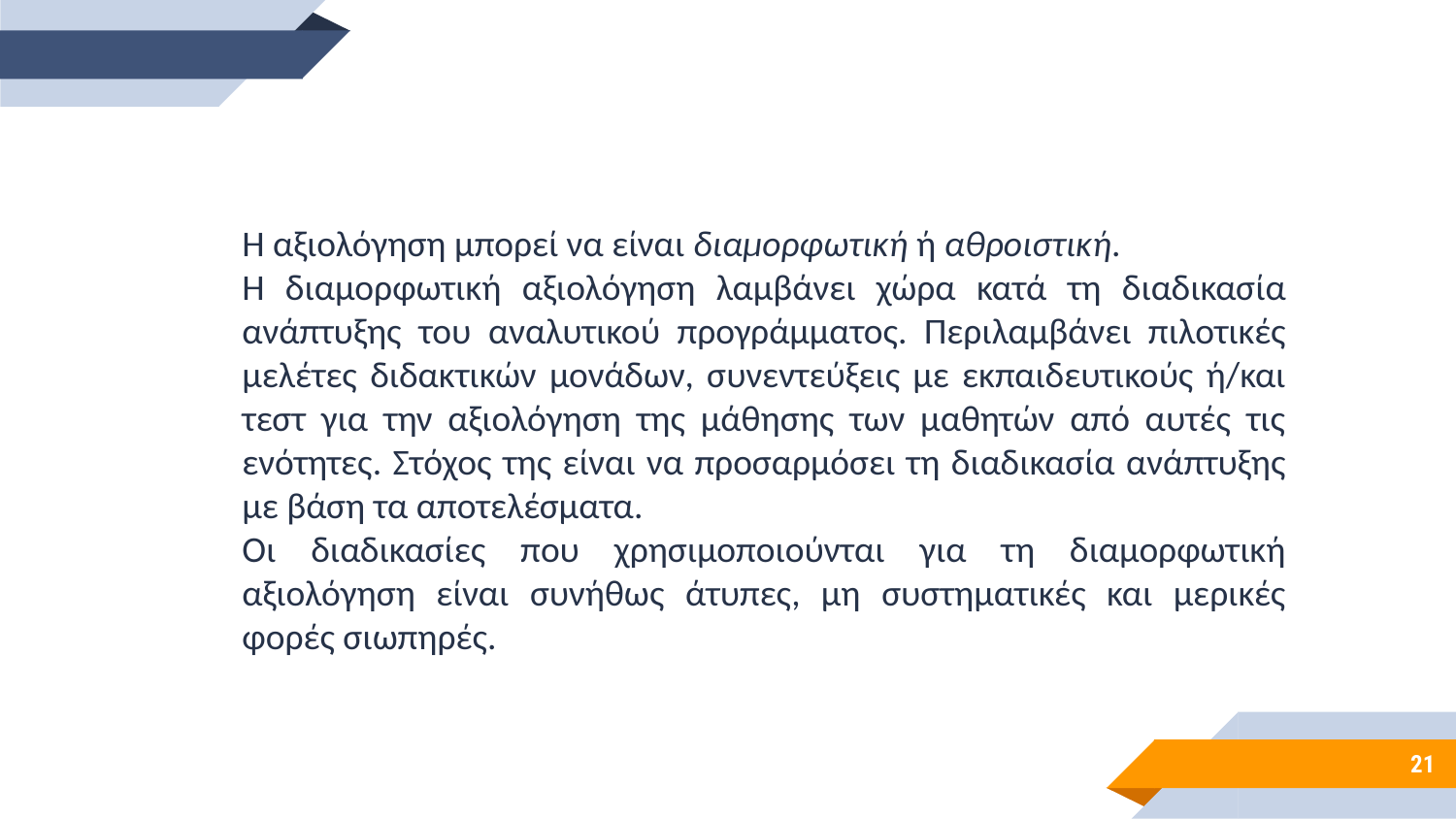

Η αξιολόγηση μπορεί να είναι διαμορφωτική ή αθροιστική.
Η διαμορφωτική αξιολόγηση λαμβάνει χώρα κατά τη διαδικασία ανάπτυξης του αναλυτικού προγράμματος. Περιλαμβάνει πιλοτικές μελέτες διδακτικών μονάδων, συνεντεύξεις με εκπαιδευτικούς ή/και τεστ για την αξιολόγηση της μάθησης των μαθητών από αυτές τις ενότητες. Στόχος της είναι να προσαρμόσει τη διαδικασία ανάπτυξης με βάση τα αποτελέσματα.
Οι διαδικασίες που χρησιμοποιούνται για τη διαμορφωτική αξιολόγηση είναι συνήθως άτυπες, μη συστηματικές και μερικές φορές σιωπηρές.
21